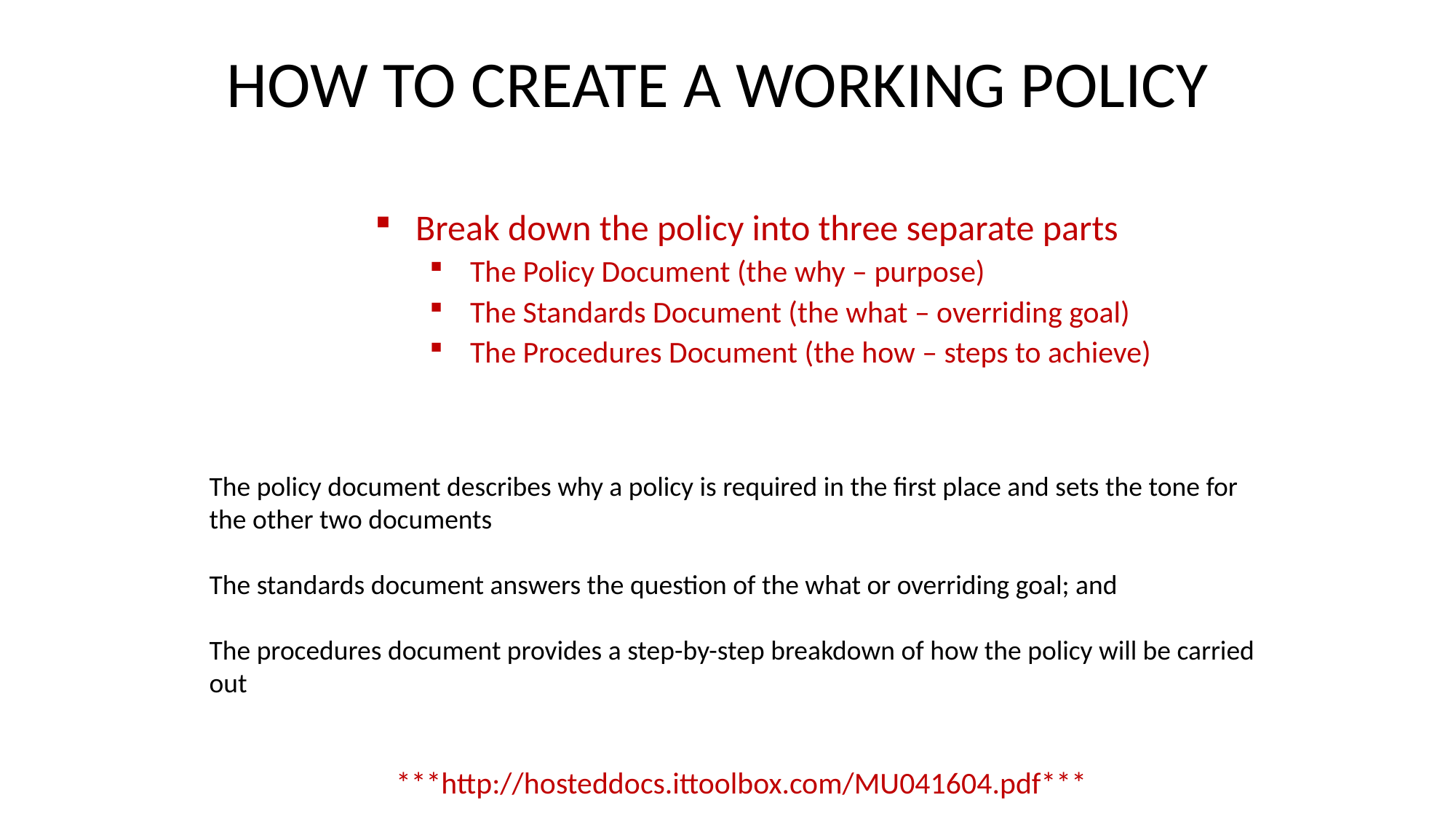

# HOW TO CREATE A WORKING POLICY
Break down the policy into three separate parts
The Policy Document (the why – purpose)
The Standards Document (the what – overriding goal)
The Procedures Document (the how – steps to achieve)
The policy document describes why a policy is required in the first place and sets the tone for the other two documents

The standards document answers the question of the what or overriding goal; and

The procedures document provides a step-by-step breakdown of how the policy will be carried out

                           ***http://hosteddocs.ittoolbox.com/MU041604.pdf***